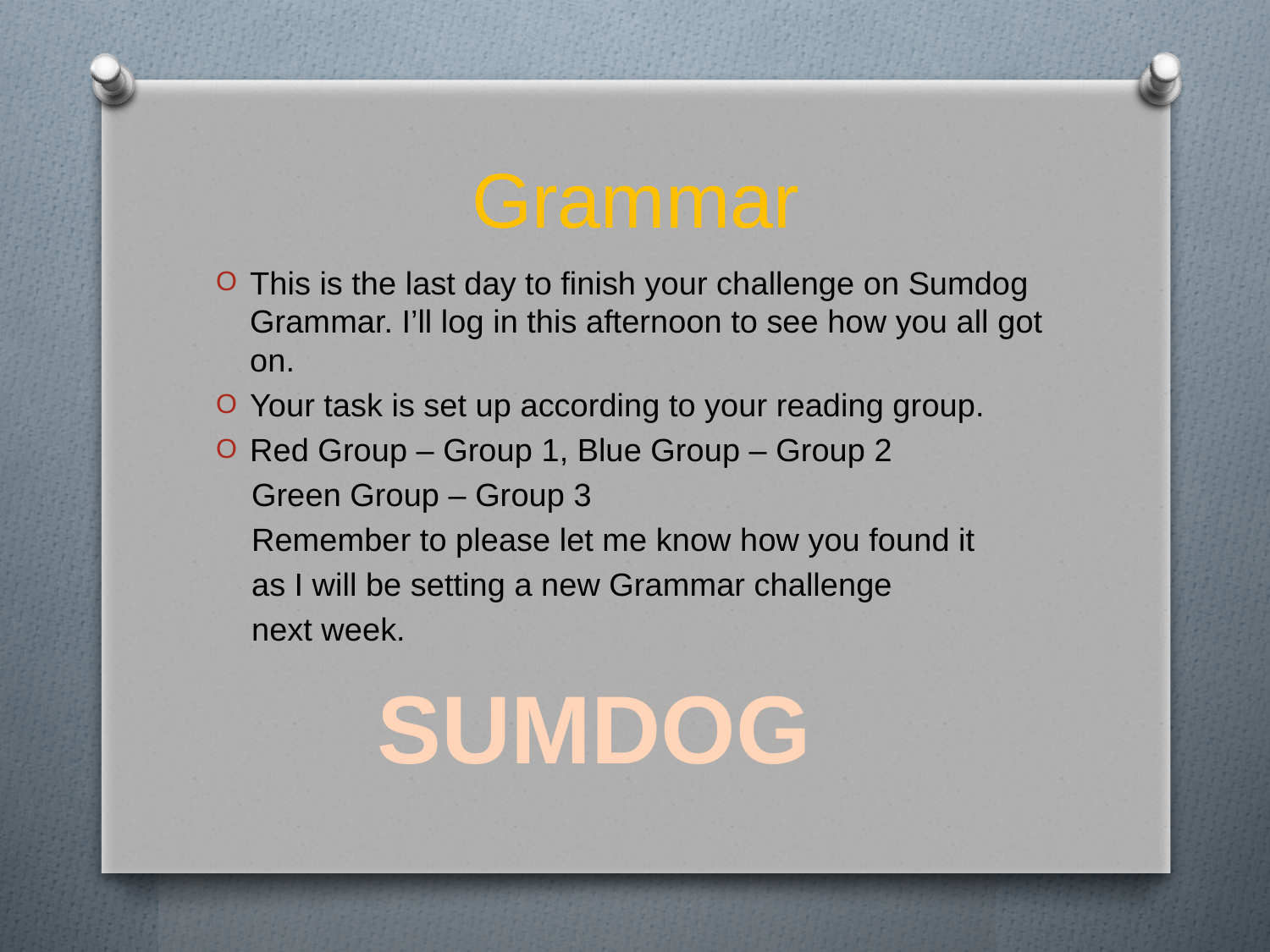

# Grammar
This is the last day to finish your challenge on Sumdog Grammar. I’ll log in this afternoon to see how you all got on.
Your task is set up according to your reading group.
Red Group – Group 1, Blue Group – Group 2
    Green Group – Group 3
    Remember to please let me know how you found it
    as I will be setting a new Grammar challenge
    next week.
      SUMDOG